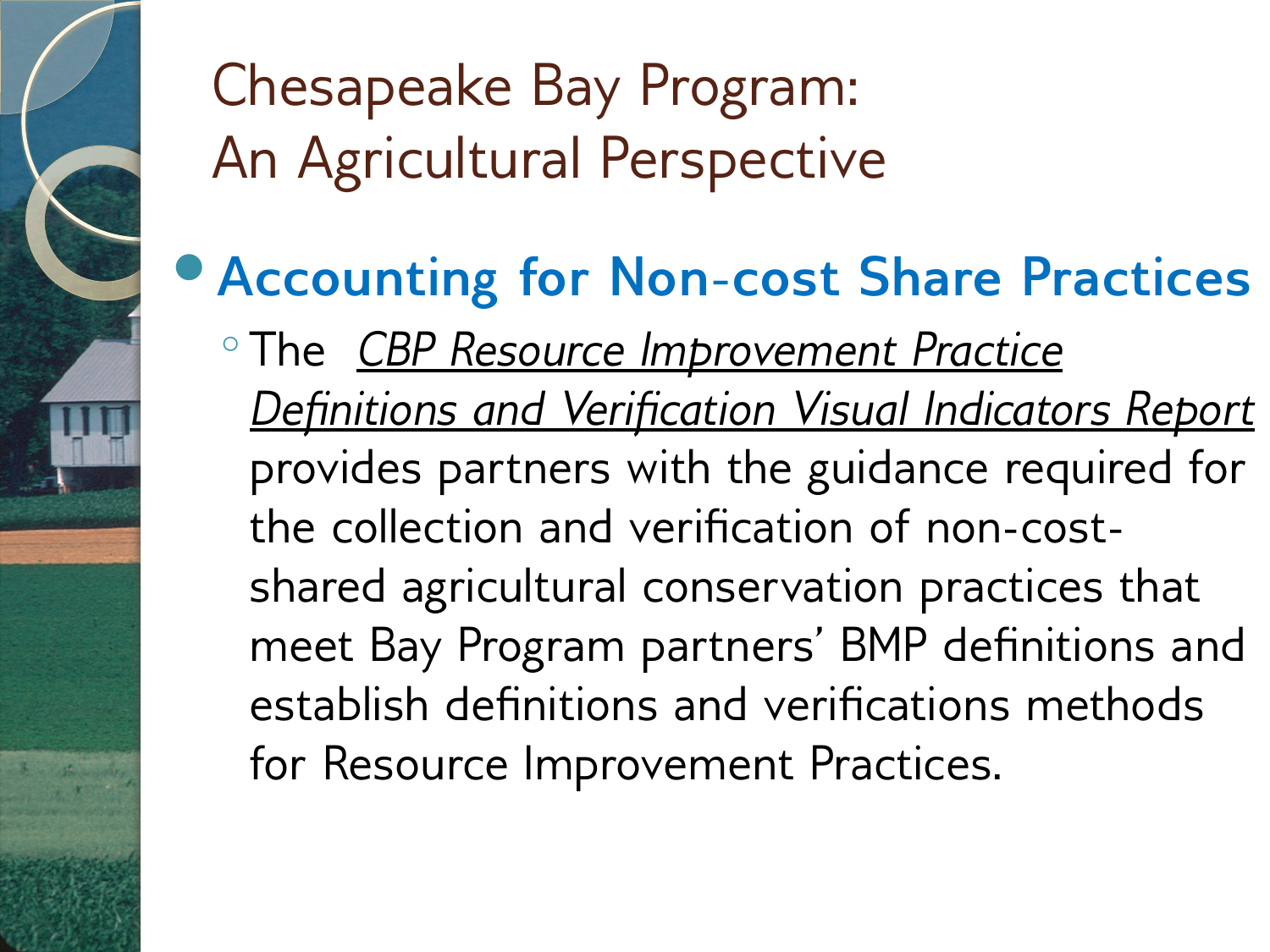

# Chesapeake Bay Program: An Agricultural Perspective
Accounting for Non-cost Share Practices
The  CBP Resource Improvement Practice Definitions and Verification Visual Indicators Report provides partners with the guidance required for the collection and verification of non-cost-shared agricultural conservation practices that meet Bay Program partners’ BMP definitions and establish definitions and verifications methods for Resource Improvement Practices.